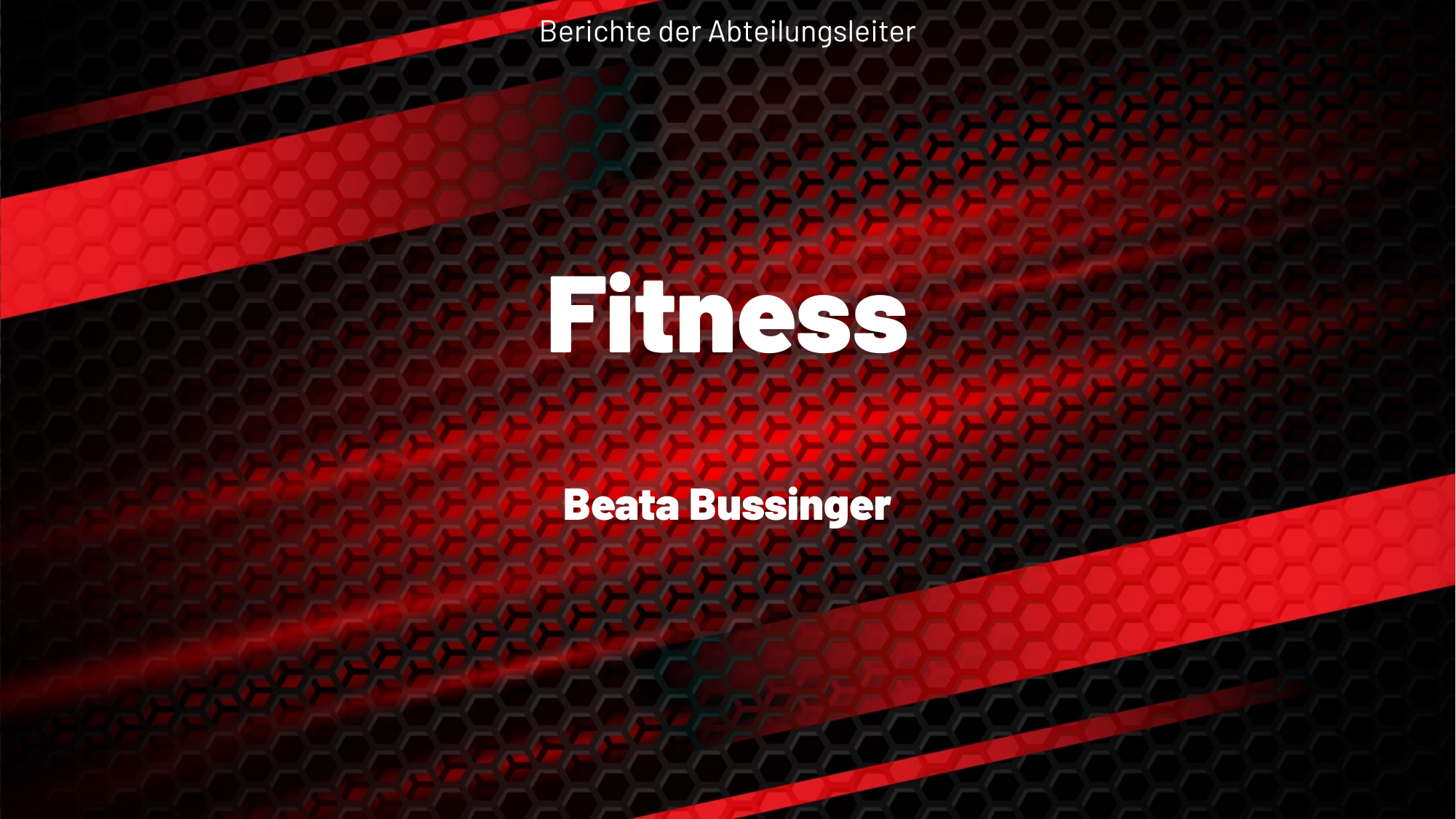

Berichte der Abteilungsleiter
# Fitness Beata Bussinger
Anschaffungen